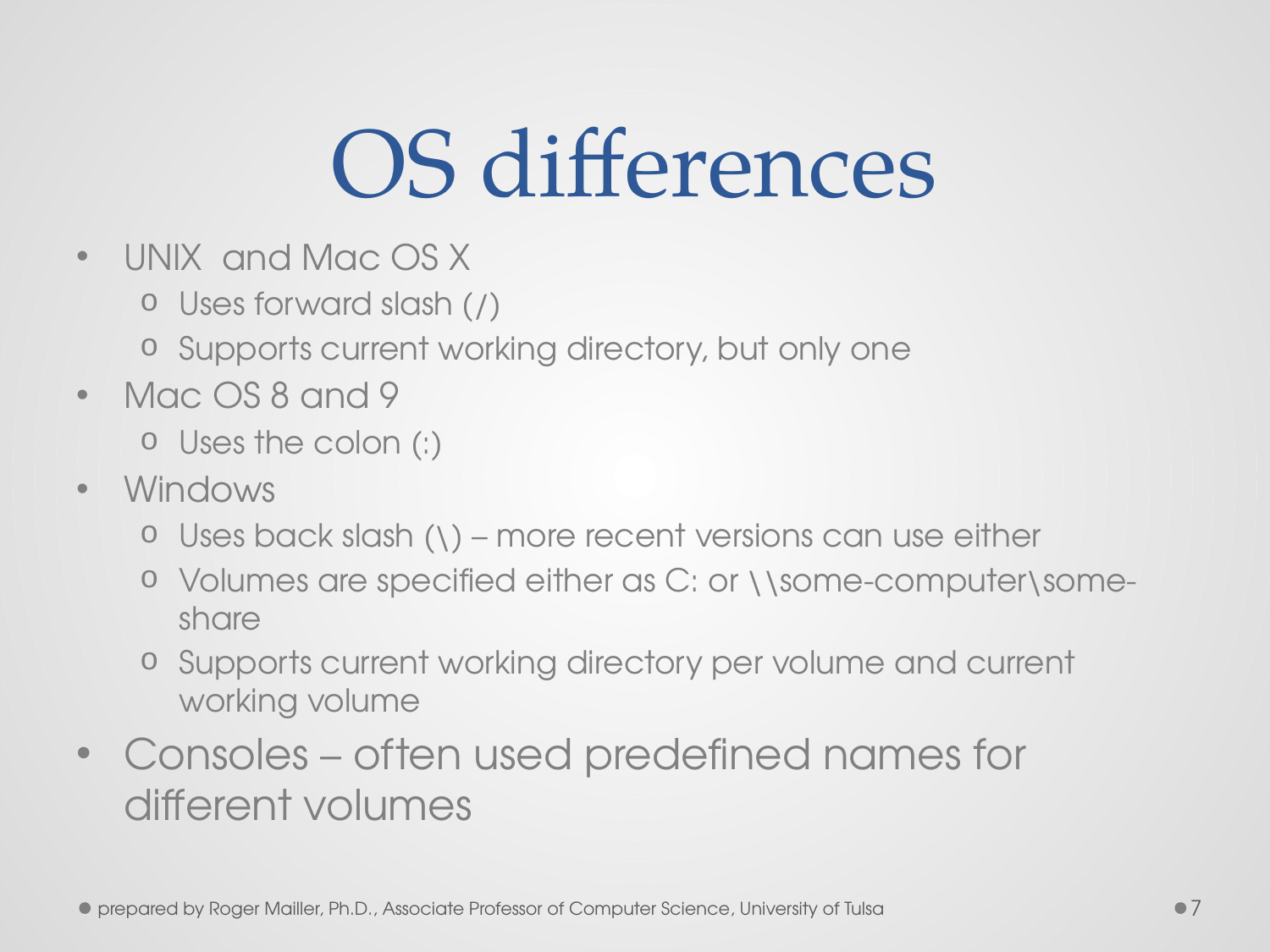

# OS differences
UNIX  and Mac OS X
Uses forward slash (/)
Supports current working directory, but only one
Mac OS 8 and 9
Uses the colon (:)
Windows
Uses back slash (\) – more recent versions can use either
Volumes are specified either as C: or \\some-computer\some-share
Supports current working directory per volume and current working volume
Consoles – often used predefined names for different volumes
prepared by Roger Mailler, Ph.D., Associate Professor of Computer Science, University of Tulsa
7